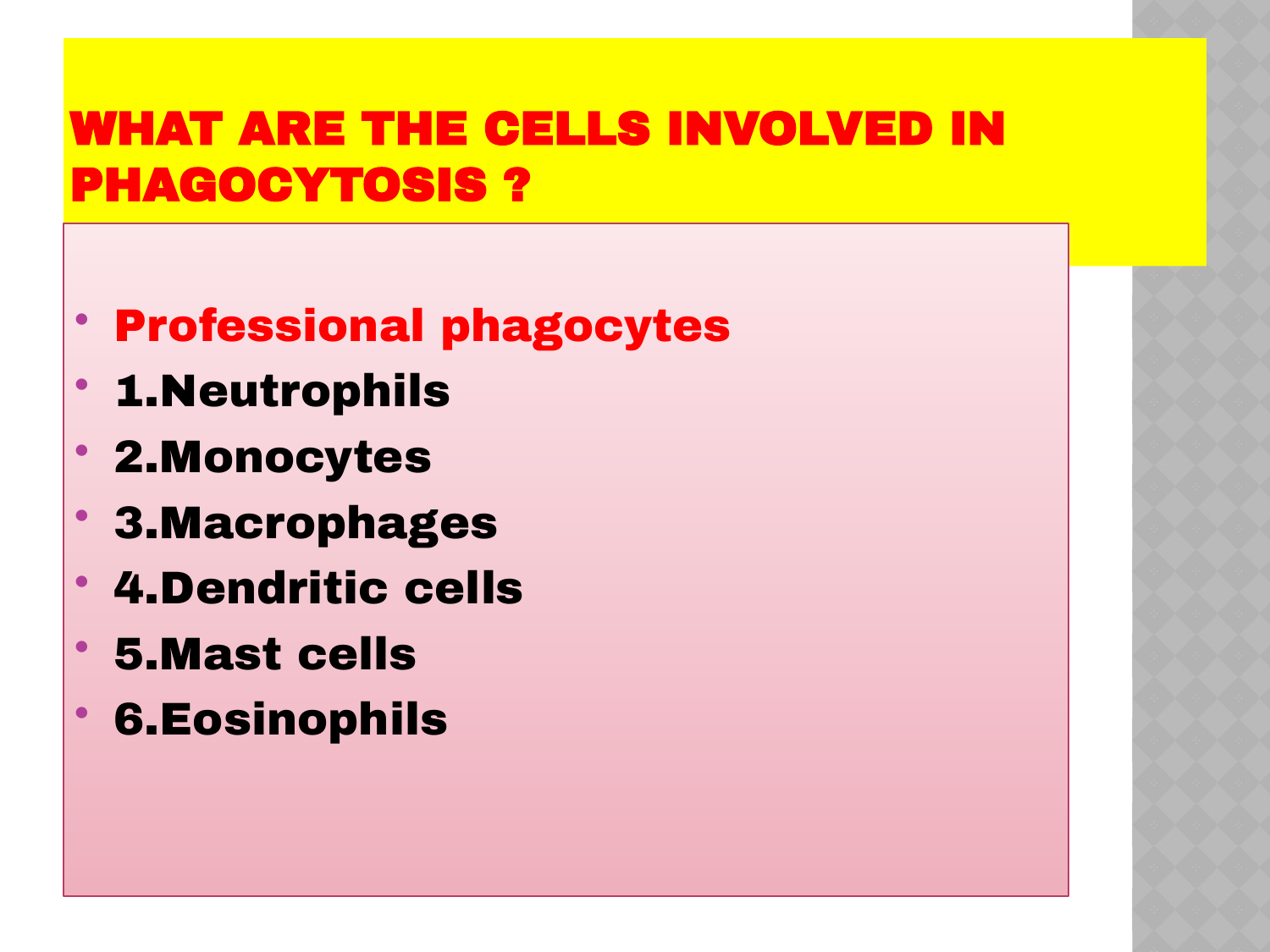

# What are the cells involved in phagocytosis ?

Professional phagocytes
1.Neutrophils
2.Monocytes
3.Macrophages
4.Dendritic cells
5.Mast cells
6.Eosinophils